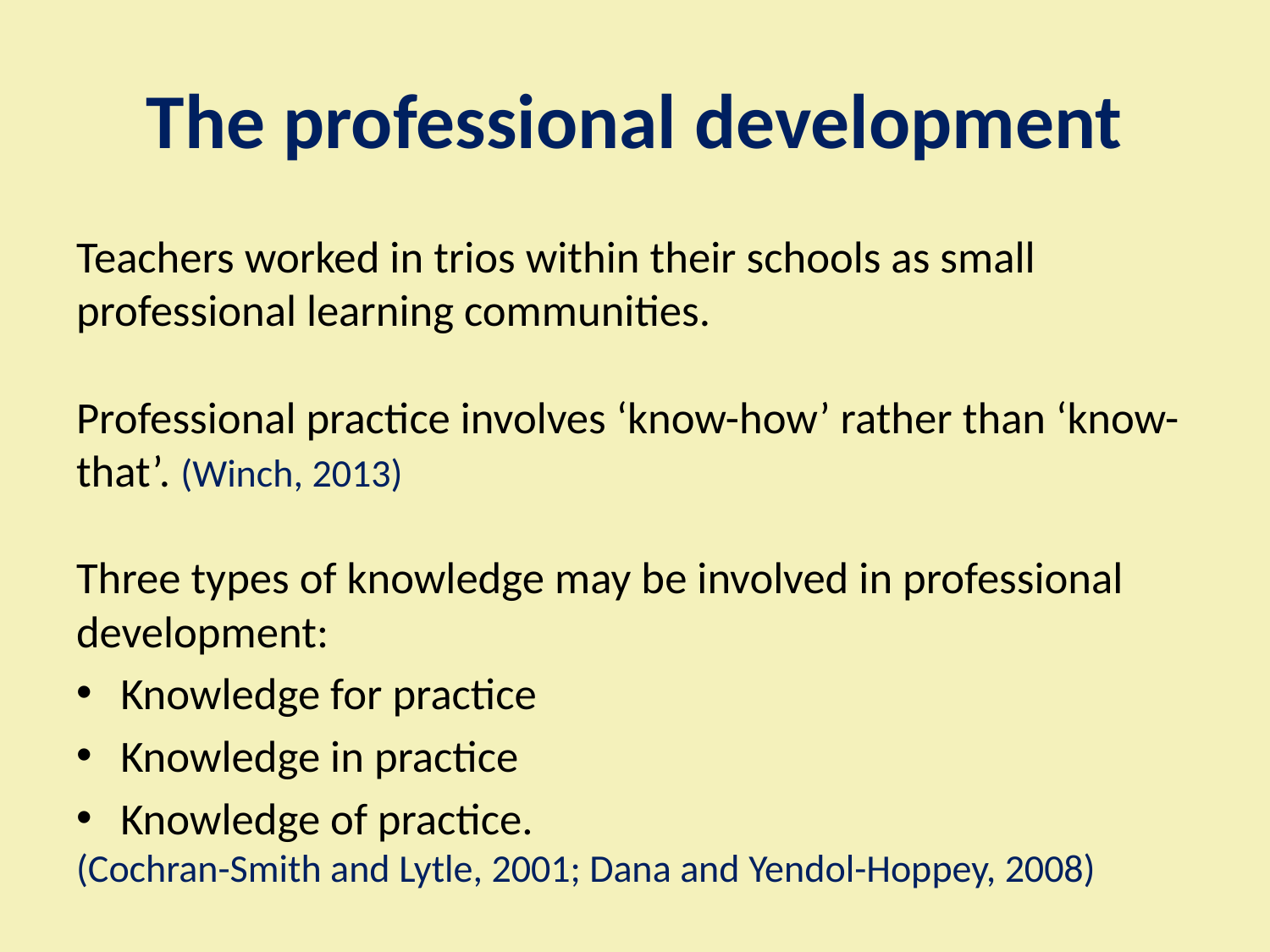

# The professional development
Teachers worked in trios within their schools as small professional learning communities.

Professional practice involves ‘know-how’ rather than ‘know-that’. (Winch, 2013)

Three types of knowledge may be involved in professional development:
Knowledge for practice
Knowledge in practice
Knowledge of practice.
(Cochran-Smith and Lytle, 2001; Dana and Yendol-Hoppey, 2008)